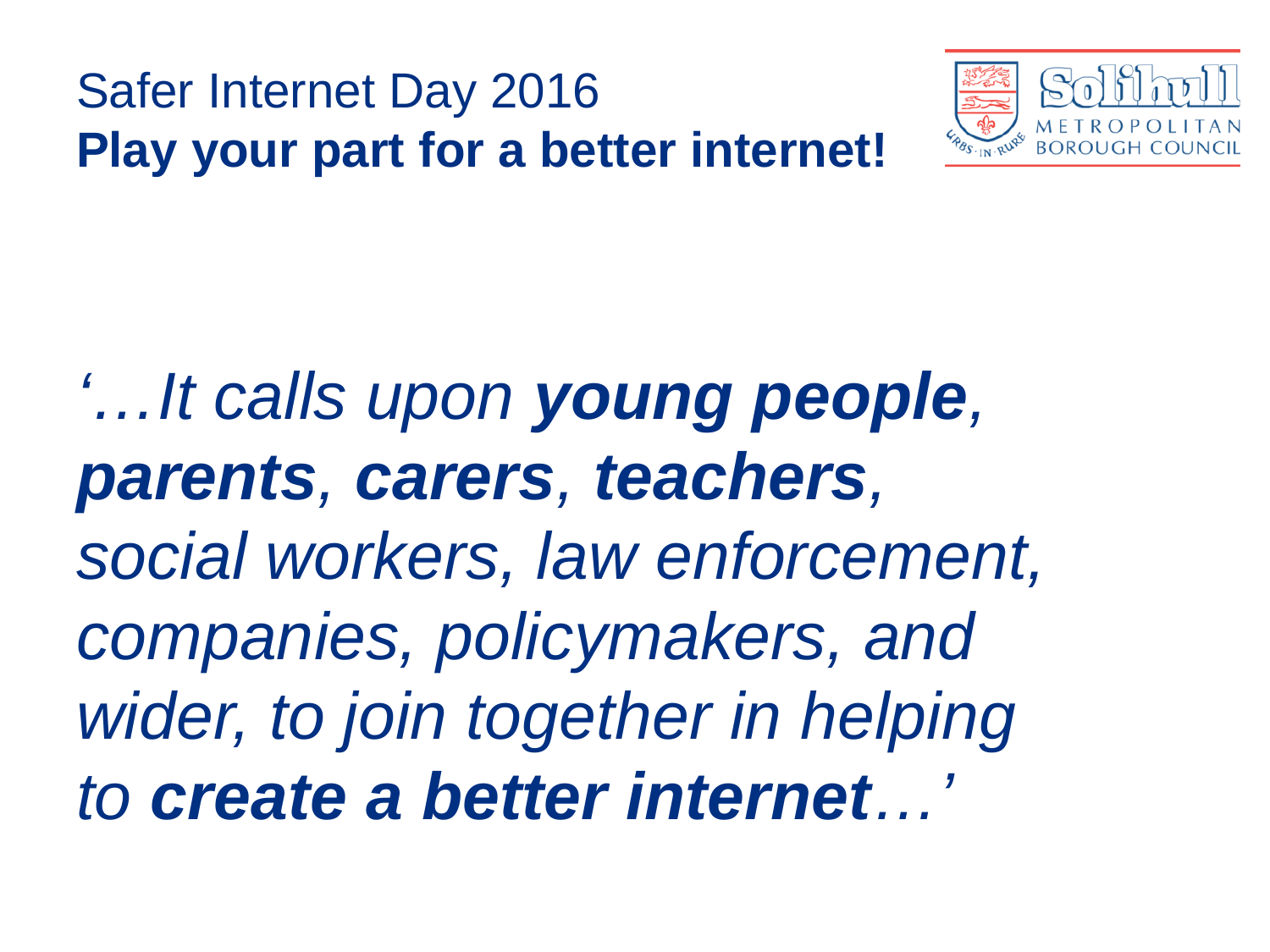

# Safer Internet Day 2016 Play your part for a better internet!
‘…It calls upon young people, parents, carers, teachers, social workers, law enforcement, companies, policymakers, and wider, to join together in helping to create a better internet…’